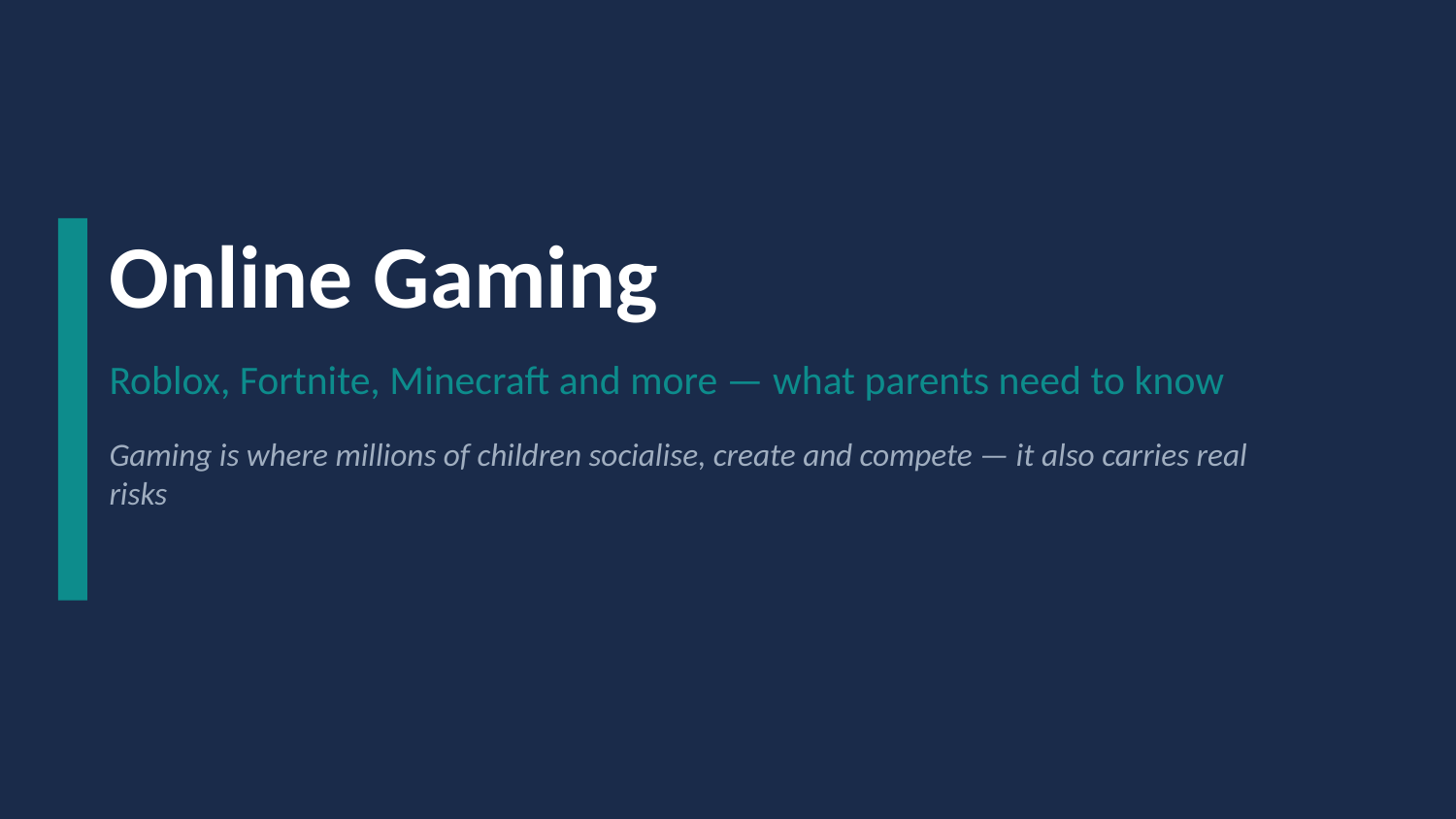

Online Gaming
Roblox, Fortnite, Minecraft and more — what parents need to know
Gaming is where millions of children socialise, create and compete — it also carries real risks